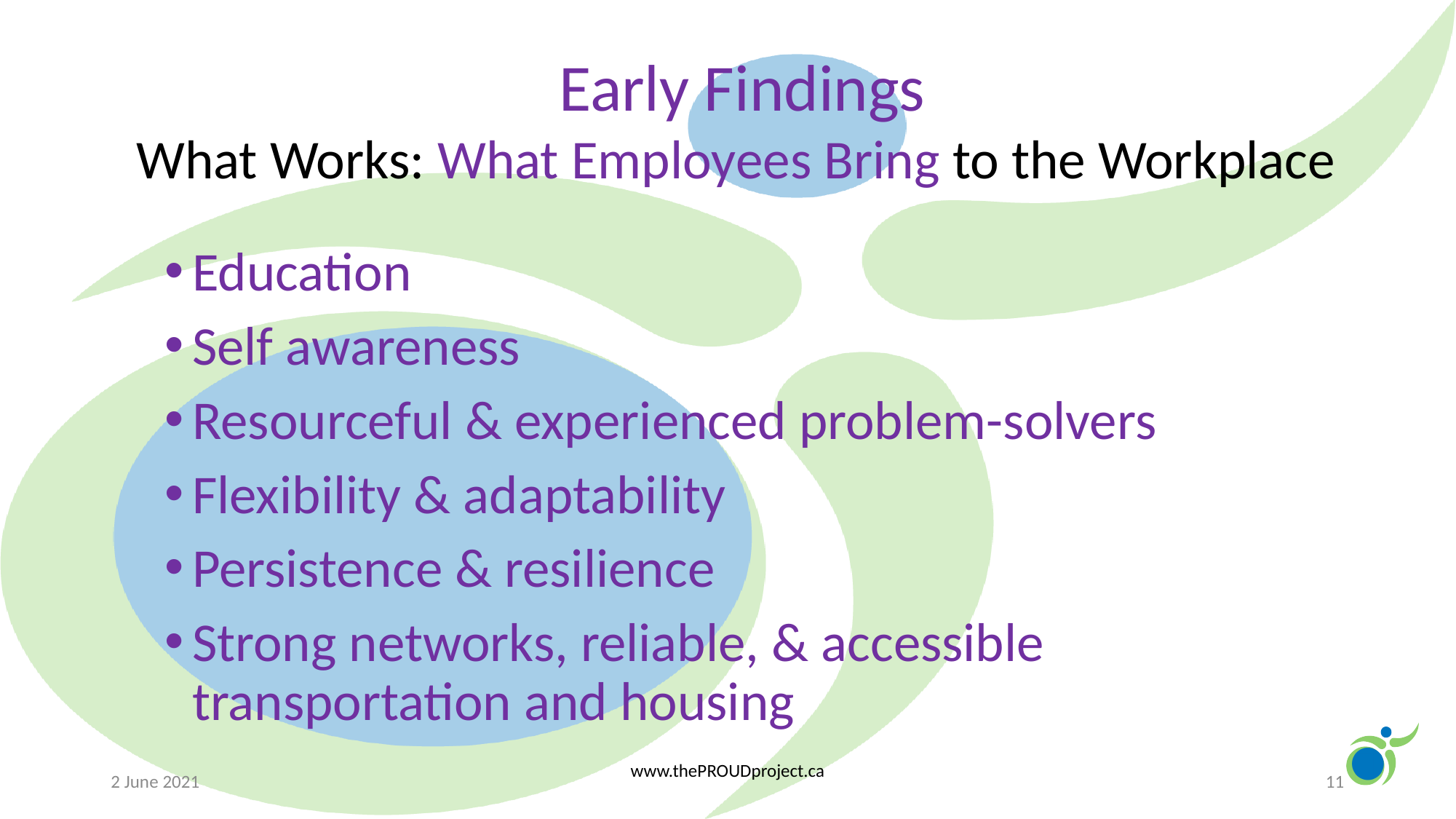

# Early Findings What Works: What Employees Bring to the Workplace
Education
Self awareness
Resourceful & experienced problem-solvers
Flexibility & adaptability
Persistence & resilience
Strong networks, reliable, & accessible transportation and housing

2 June 2021
www.thePROUDproject.ca

11